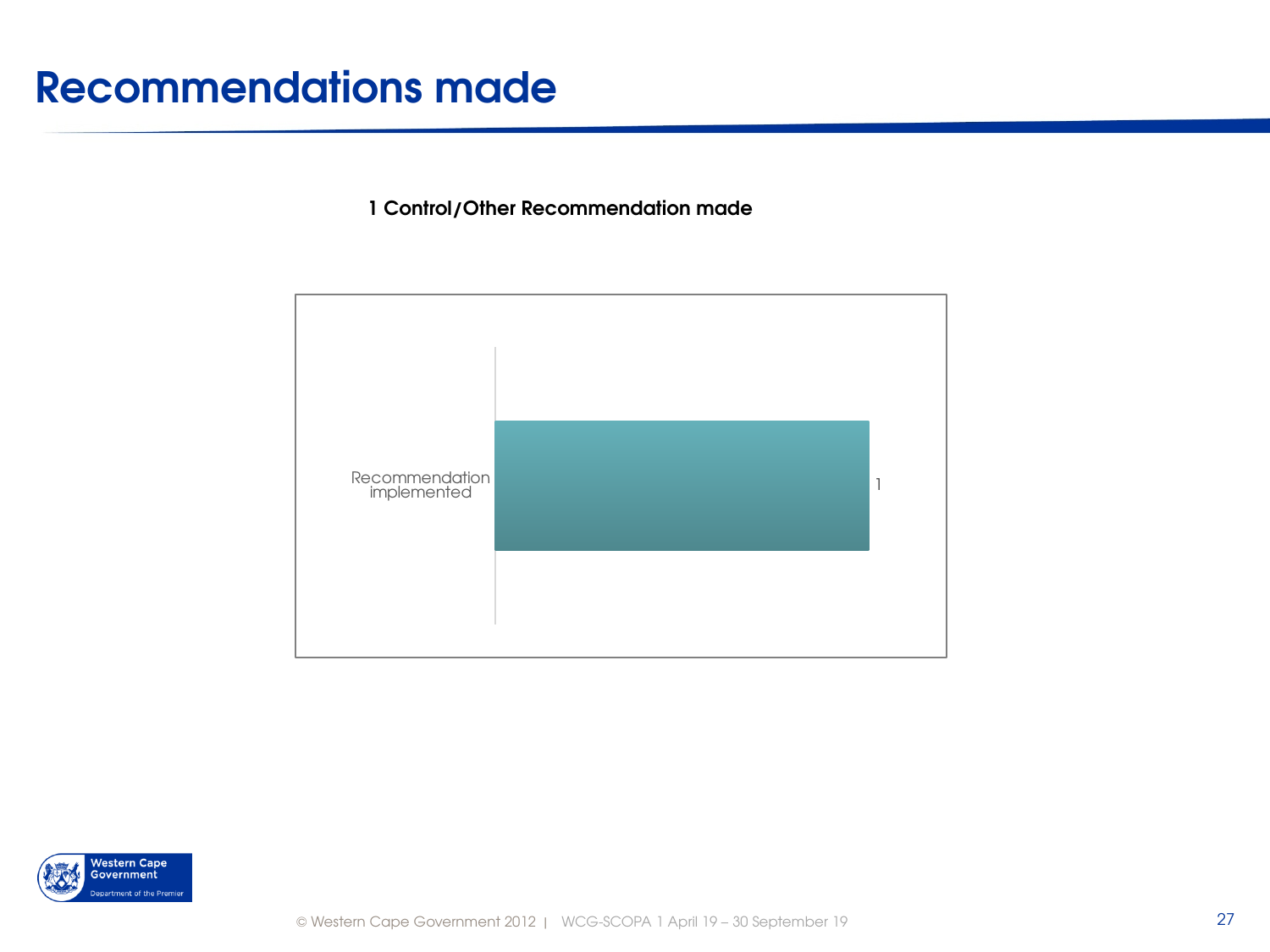

# Recommendations made
1 Control/Other Recommendation made

### Chart

| Category | Total |
|---|---|
| Recommendation implemented | 1.0 |
WCG-SCOPA 1 April 19 – 30 September 19
27